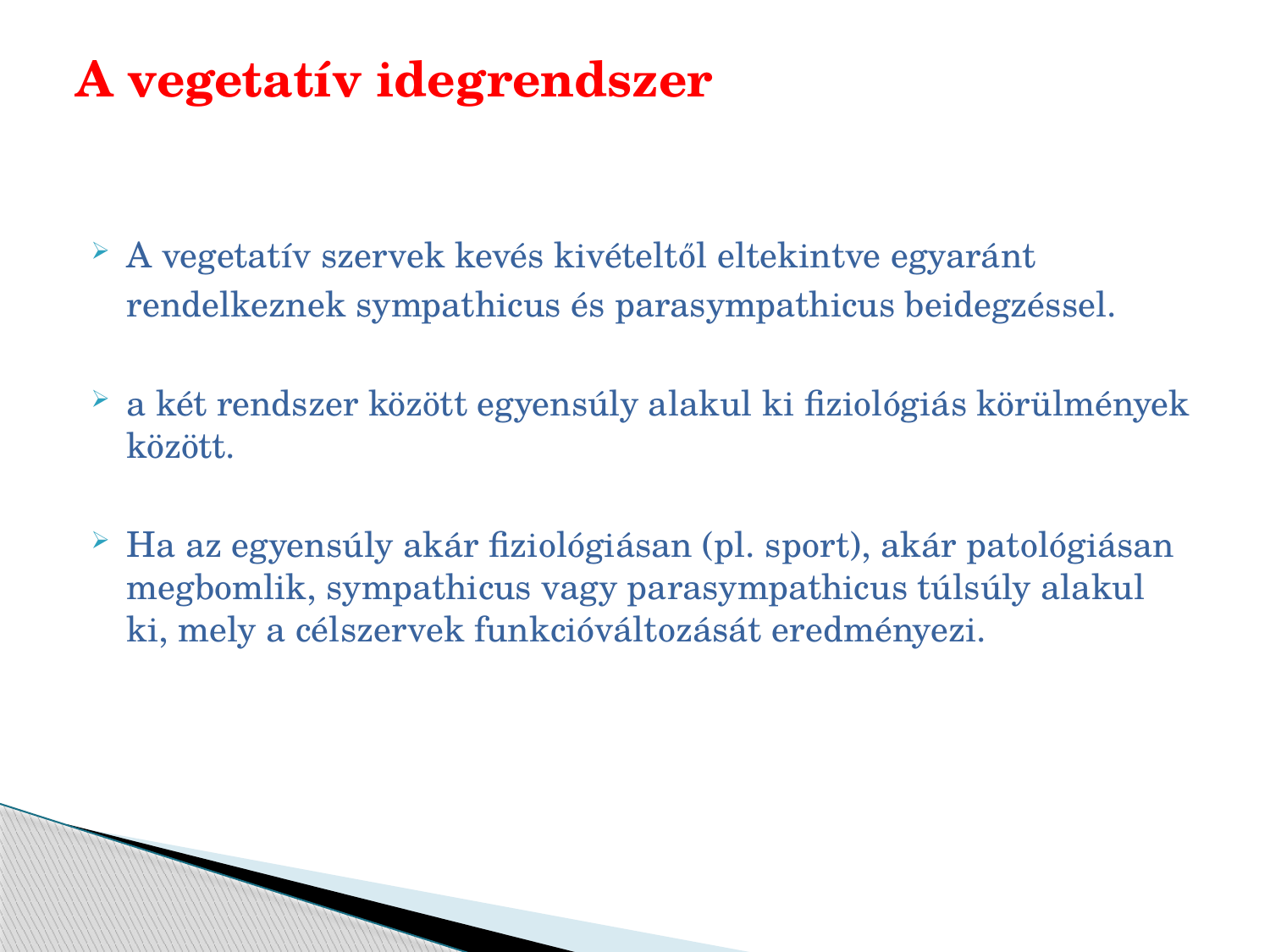

# A vegetatív idegrendszer
A vegetatív szervek kevés kivételtől eltekintve egyaránt
	rendelkeznek sympathicus és parasympathicus beidegzéssel.

a két rendszer között egyensúly alakul ki fiziológiás körülmények között.

Ha az egyensúly akár fiziológiásan (pl. sport), akár patológiásan megbomlik, sympathicus vagy parasympathicus túlsúly alakul ki, mely a célszervek funkcióváltozását eredményezi.